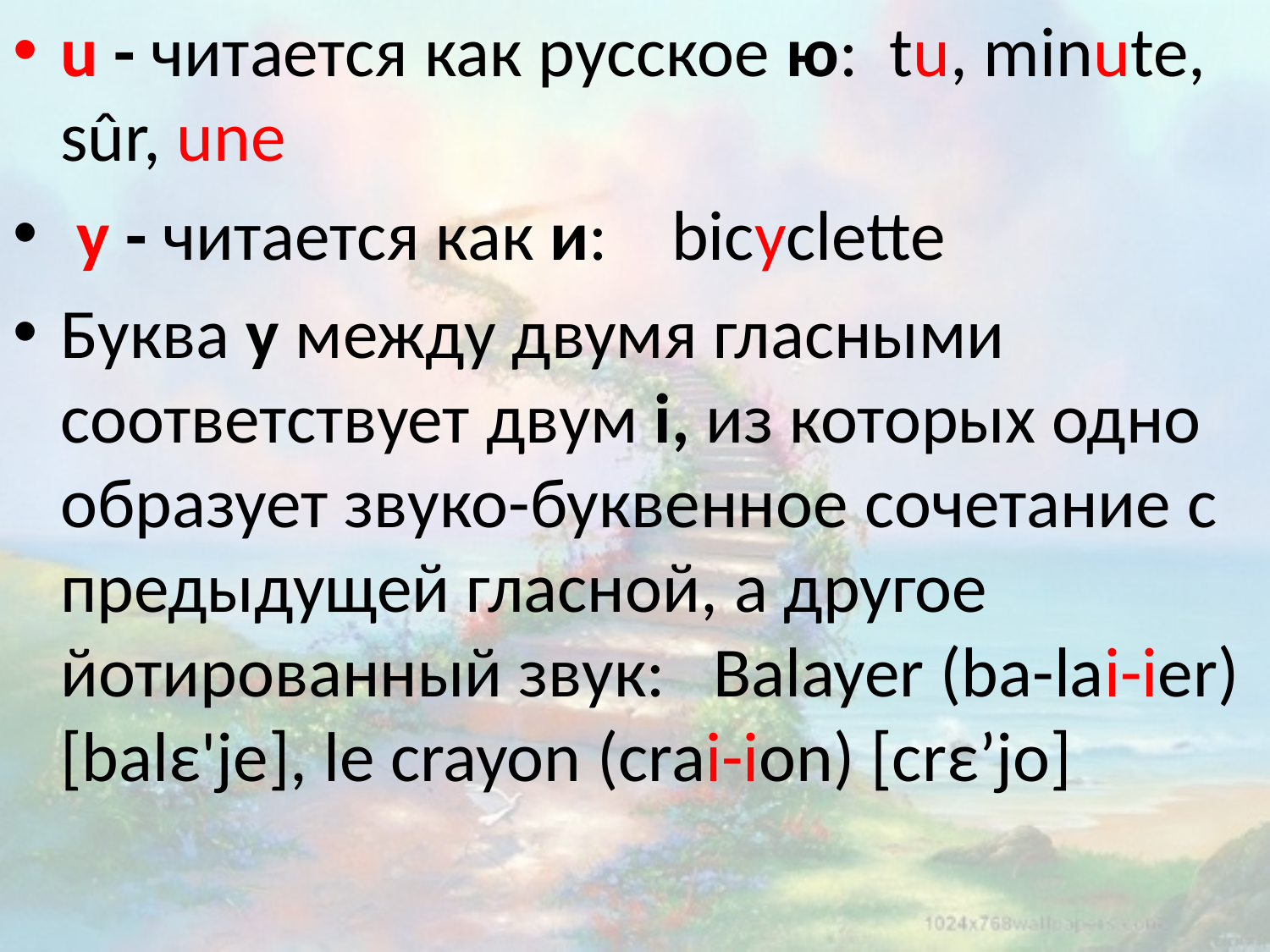

u - читается как русское ю:  tu, minute, sûr, une
 y - читается как и:    bicyclette
Буква y между двумя гласными соответствует двум i, из которых одно образует звуко-буквенное сочетание с предыдущей гласной, а другое йотированный звук:   Balayer (ba-lai-ier) [balε'je], le crayon (crai-ion) [crε’jo]